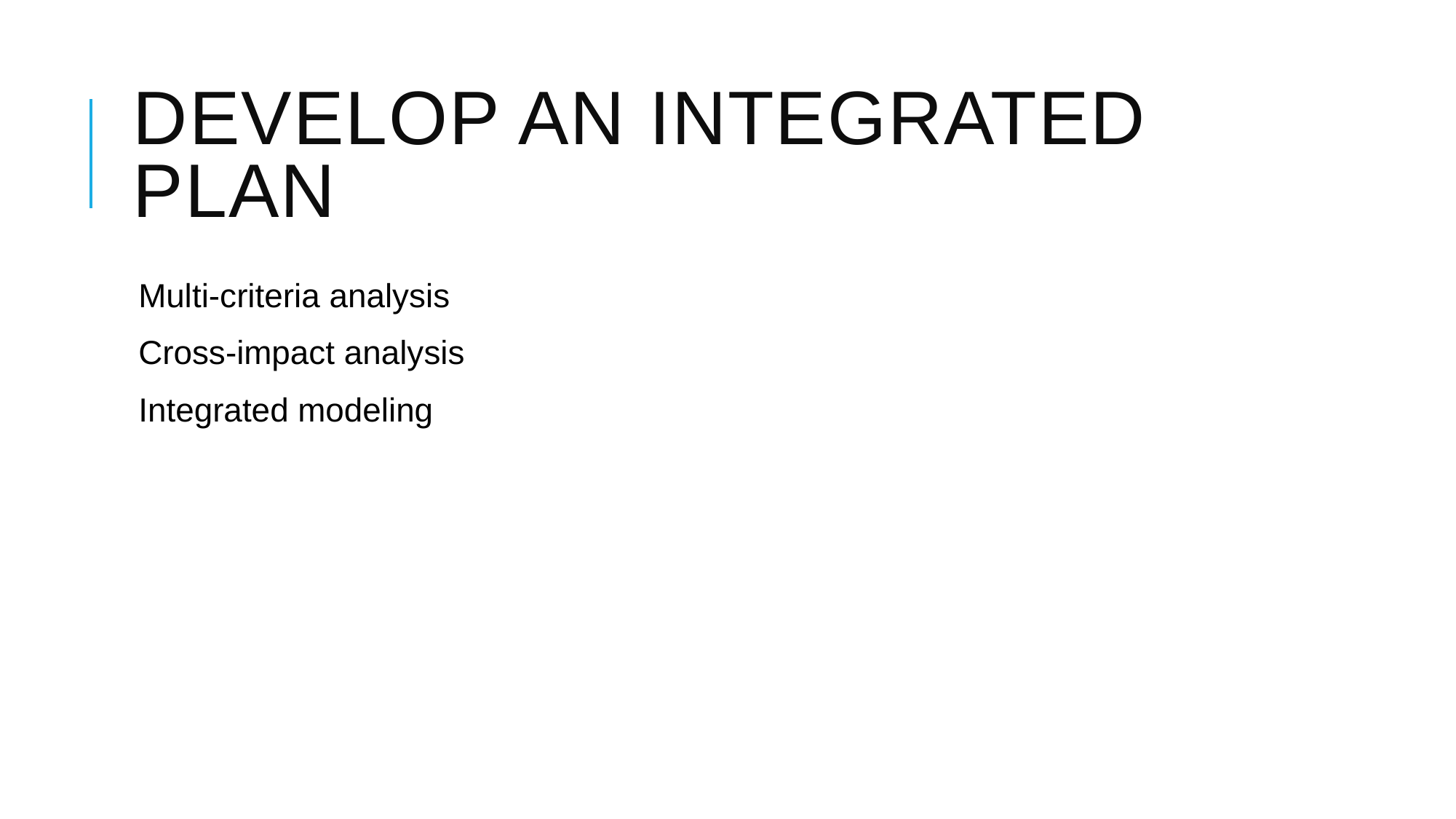

# Develop an integrated plan
Multi-criteria analysis
Cross-impact analysis
Integrated modeling